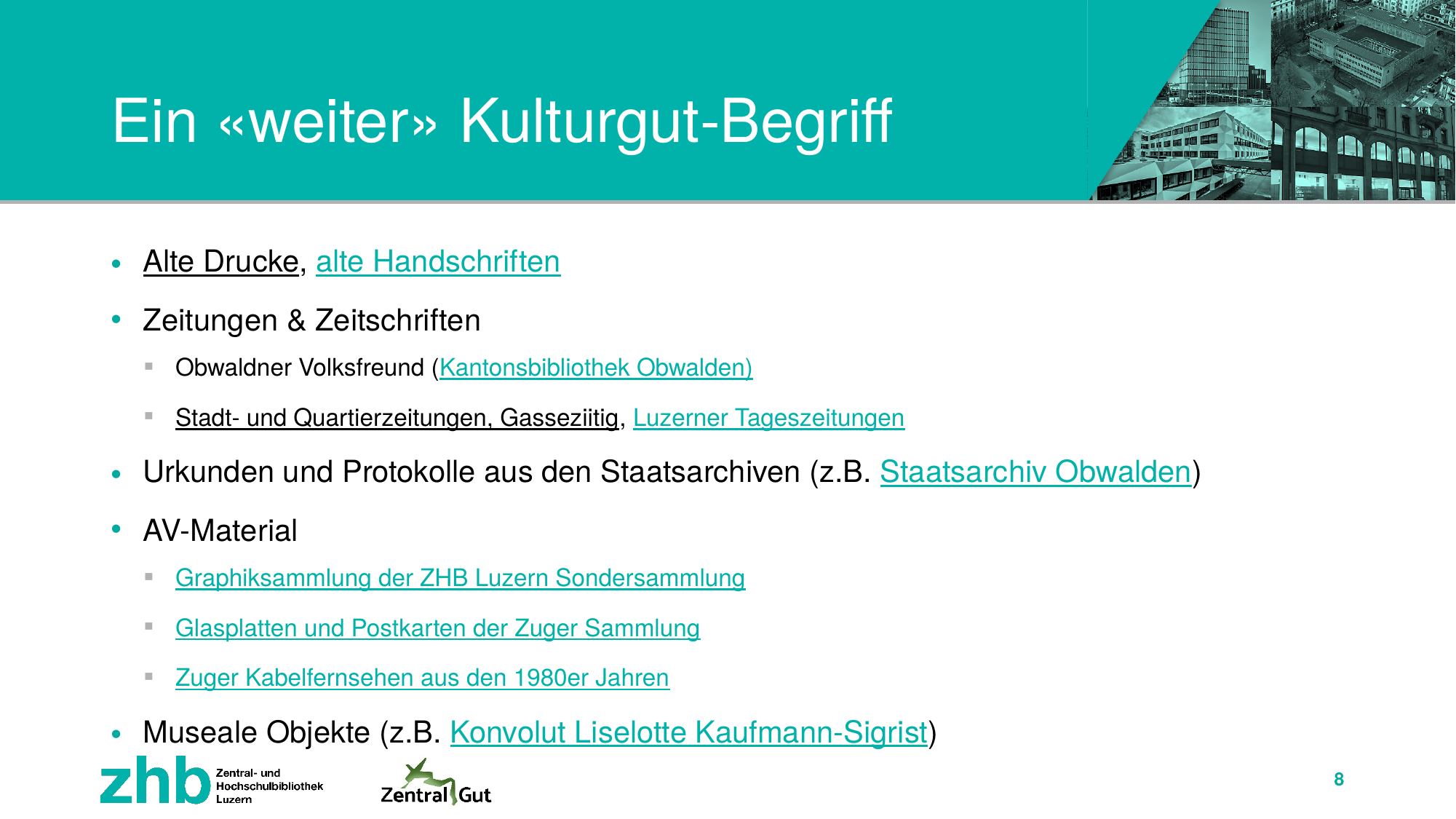

# Ein «weiter» Kulturgut-Begriff
Alte Drucke, alte Handschriften
Zeitungen & Zeitschriften
Obwaldner Volksfreund (Kantonsbibliothek Obwalden)
Stadt- und Quartierzeitungen, Gasseziitig, Luzerner Tageszeitungen
Urkunden und Protokolle aus den Staatsarchiven (z.B. Staatsarchiv Obwalden)
AV-Material
Graphiksammlung der ZHB Luzern Sondersammlung
Glasplatten und Postkarten der Zuger Sammlung
Zuger Kabelfernsehen aus den 1980er Jahren
Museale Objekte (z.B. Konvolut Liselotte Kaufmann-Sigrist)

8